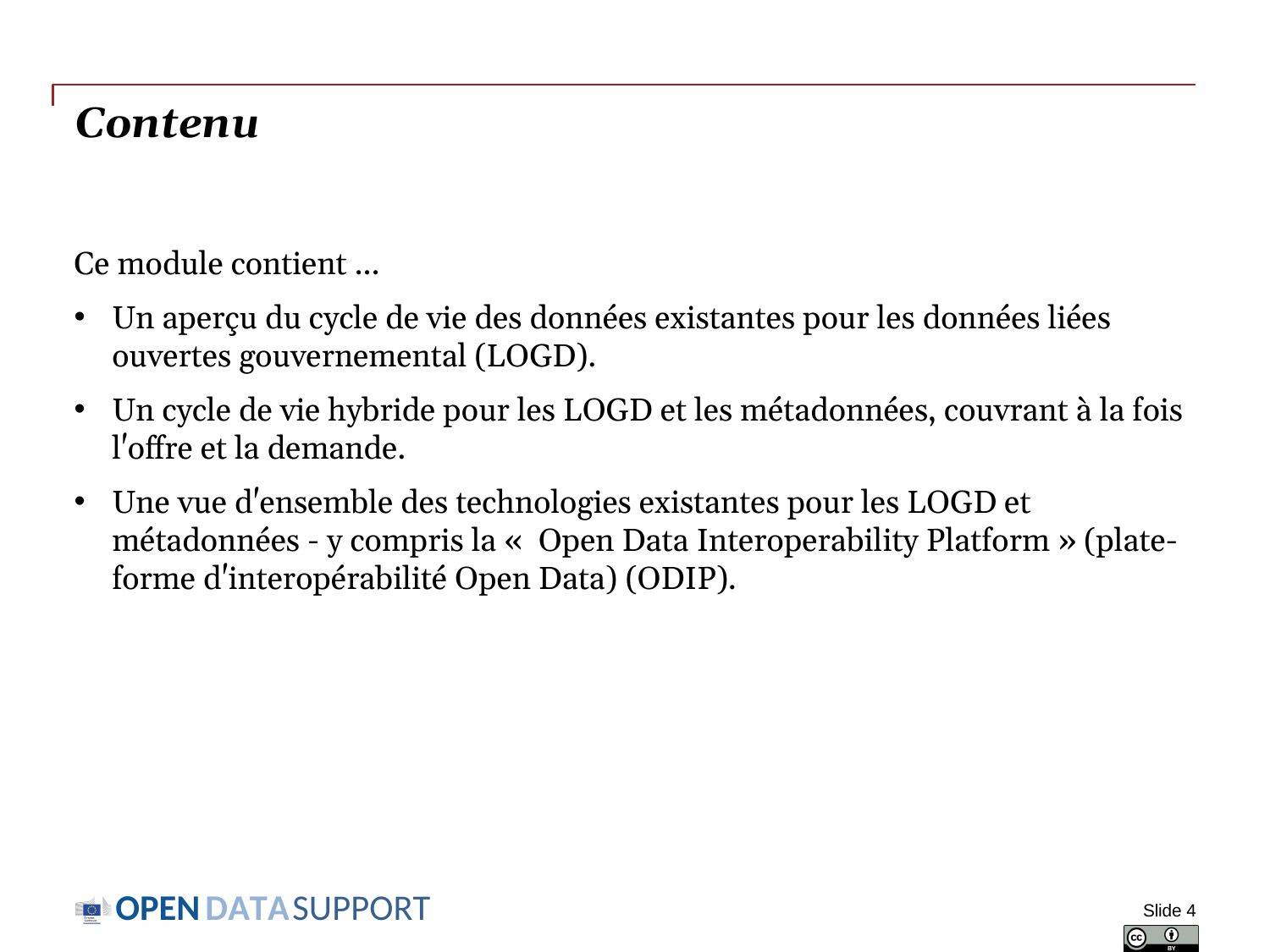

# Contenu
Ce module contient ...
Un aperçu du cycle de vie des données existantes pour les données liées ouvertes gouvernemental (LOGD).
Un cycle de vie hybride pour les LOGD et les métadonnées, couvrant à la fois l'offre et la demande.
Une vue d'ensemble des technologies existantes pour les LOGD et métadonnées - y compris la «  Open Data Interoperability Platform » (plate-forme d'interopérabilité Open Data) (ODIP).
Slide 4